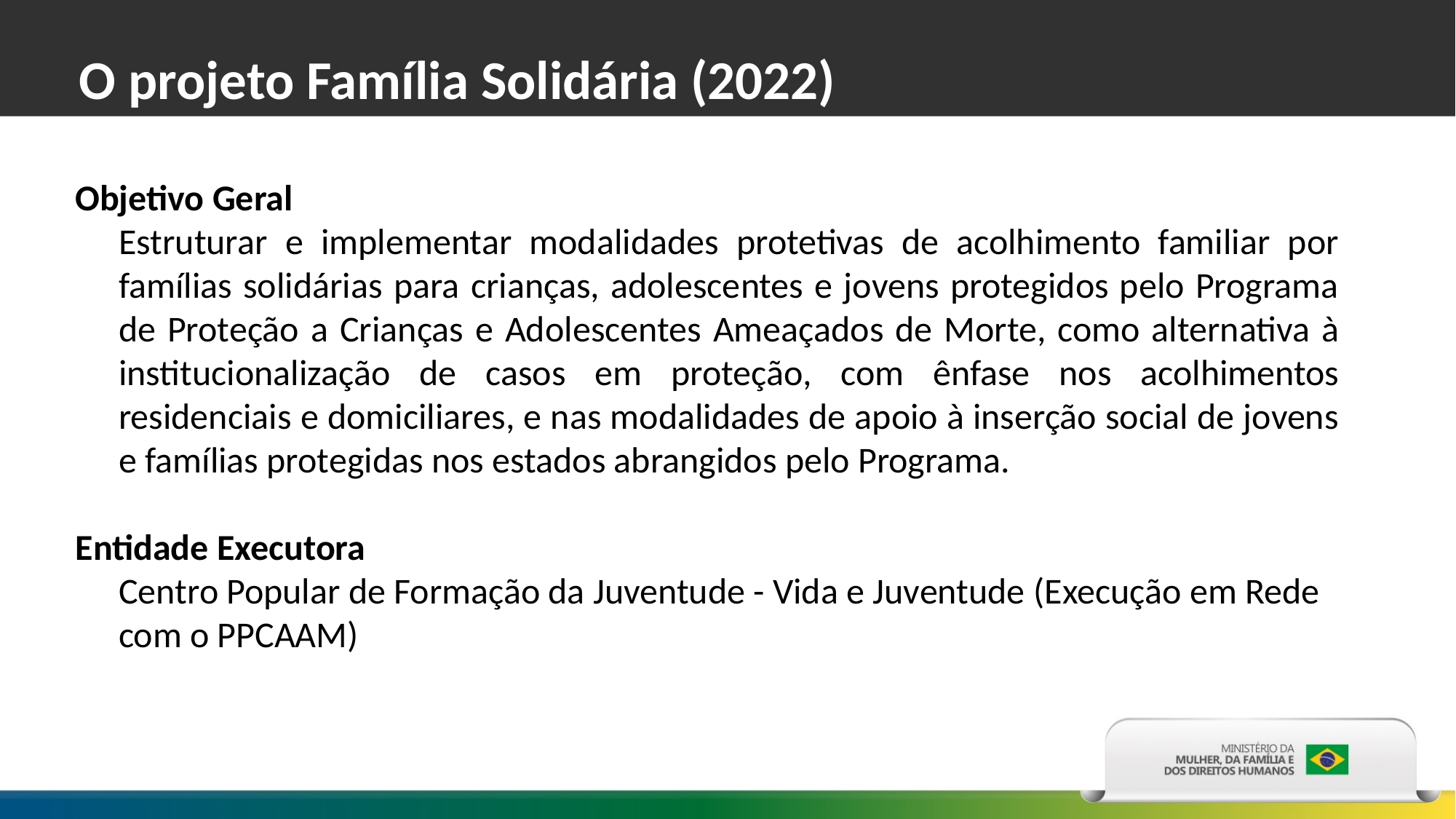

#
O projeto Família Solidária (2022)
Objetivo Geral
Estruturar e implementar modalidades protetivas de acolhimento familiar por famílias solidárias para crianças, adolescentes e jovens protegidos pelo Programa de Proteção a Crianças e Adolescentes Ameaçados de Morte, como alternativa à institucionalização de casos em proteção, com ênfase nos acolhimentos residenciais e domiciliares, e nas modalidades de apoio à inserção social de jovens e famílias protegidas nos estados abrangidos pelo Programa.

Entidade Executora
Centro Popular de Formação da Juventude - Vida e Juventude (Execução em Rede com o PPCAAM)